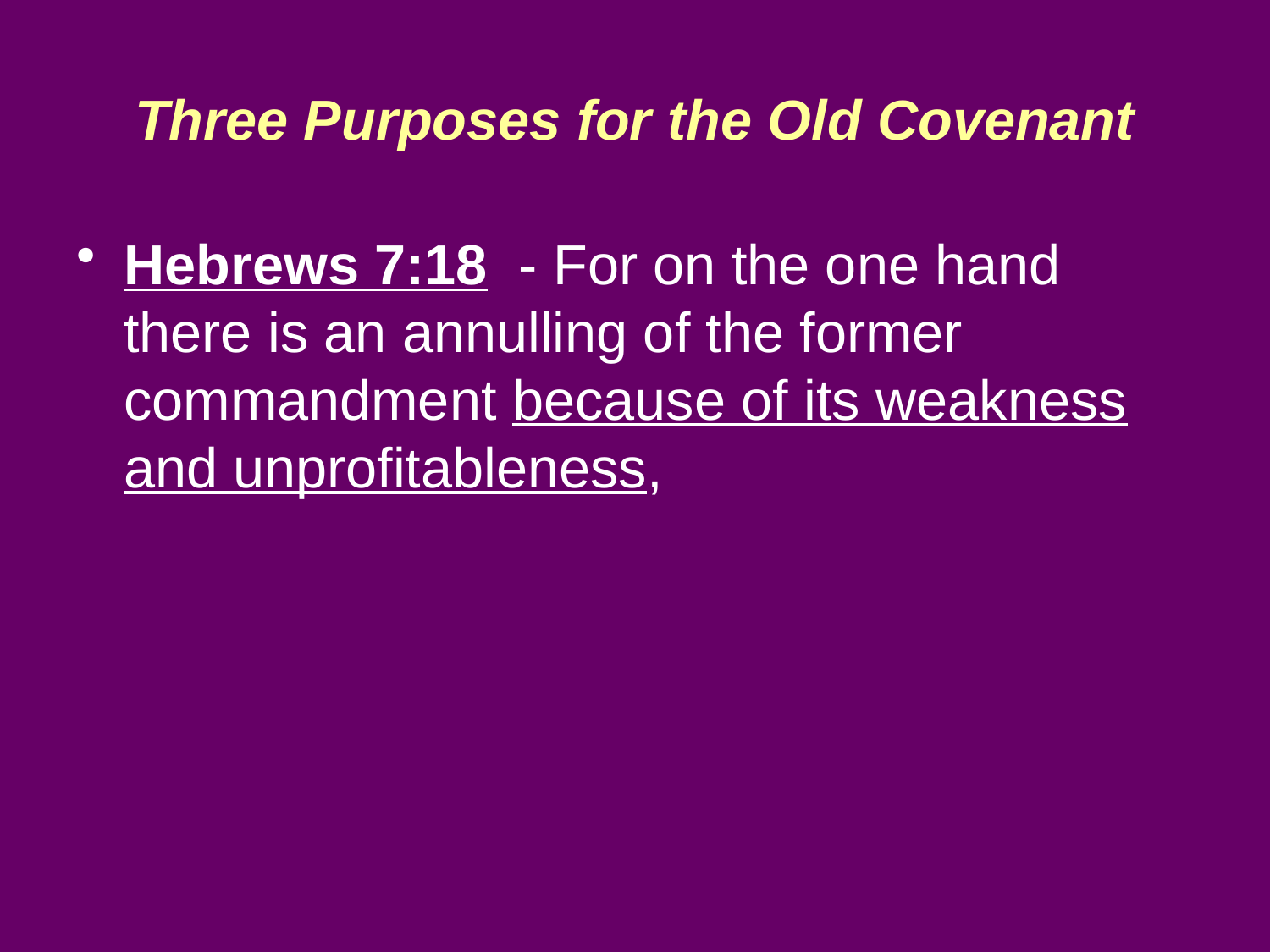

# Three Purposes for the Old Covenant
Hebrews 7:18  - For on the one hand there is an annulling of the former commandment because of its weakness and unprofitableness,